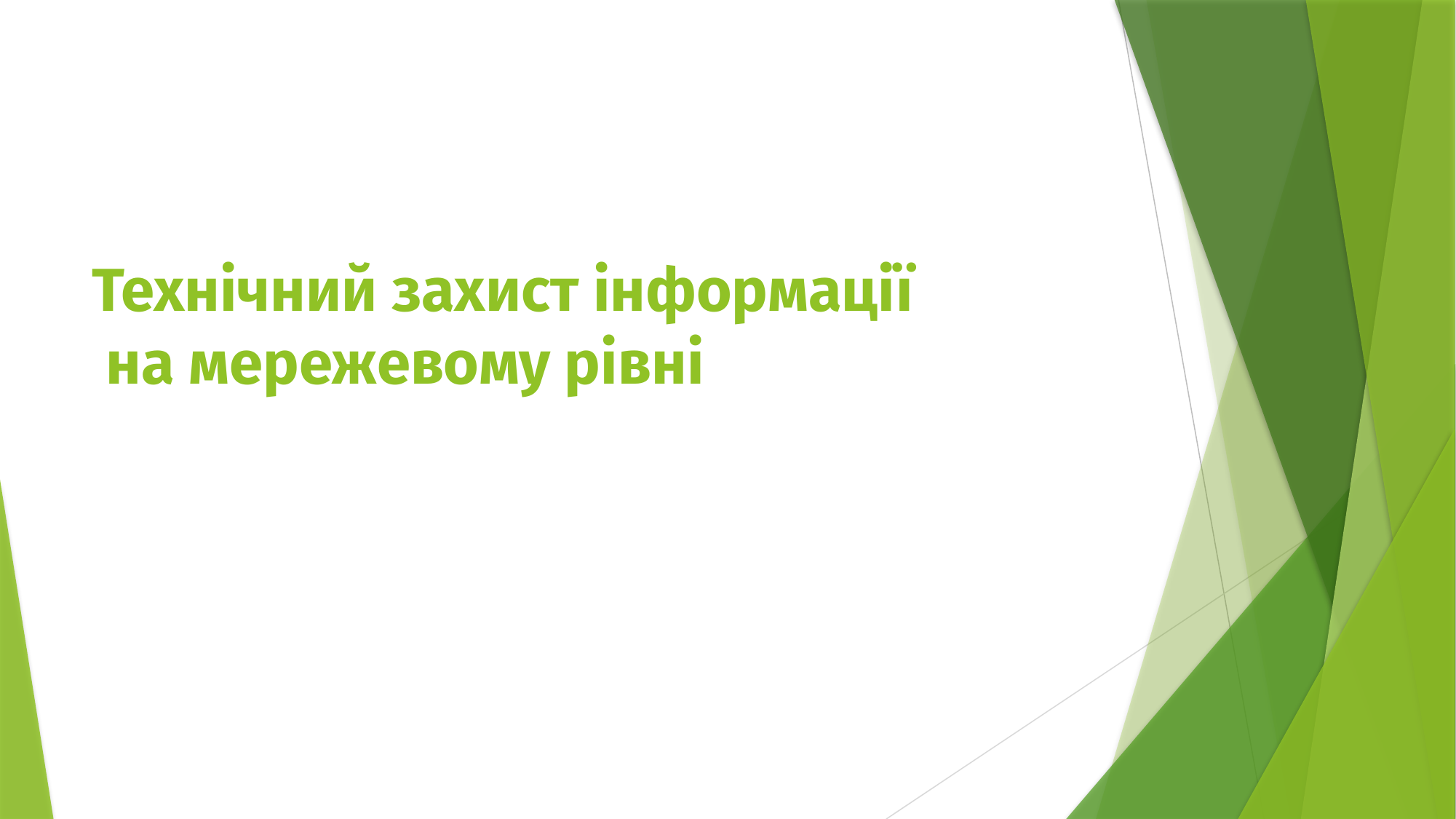

# Технічний захист інформації на мережевому рівні